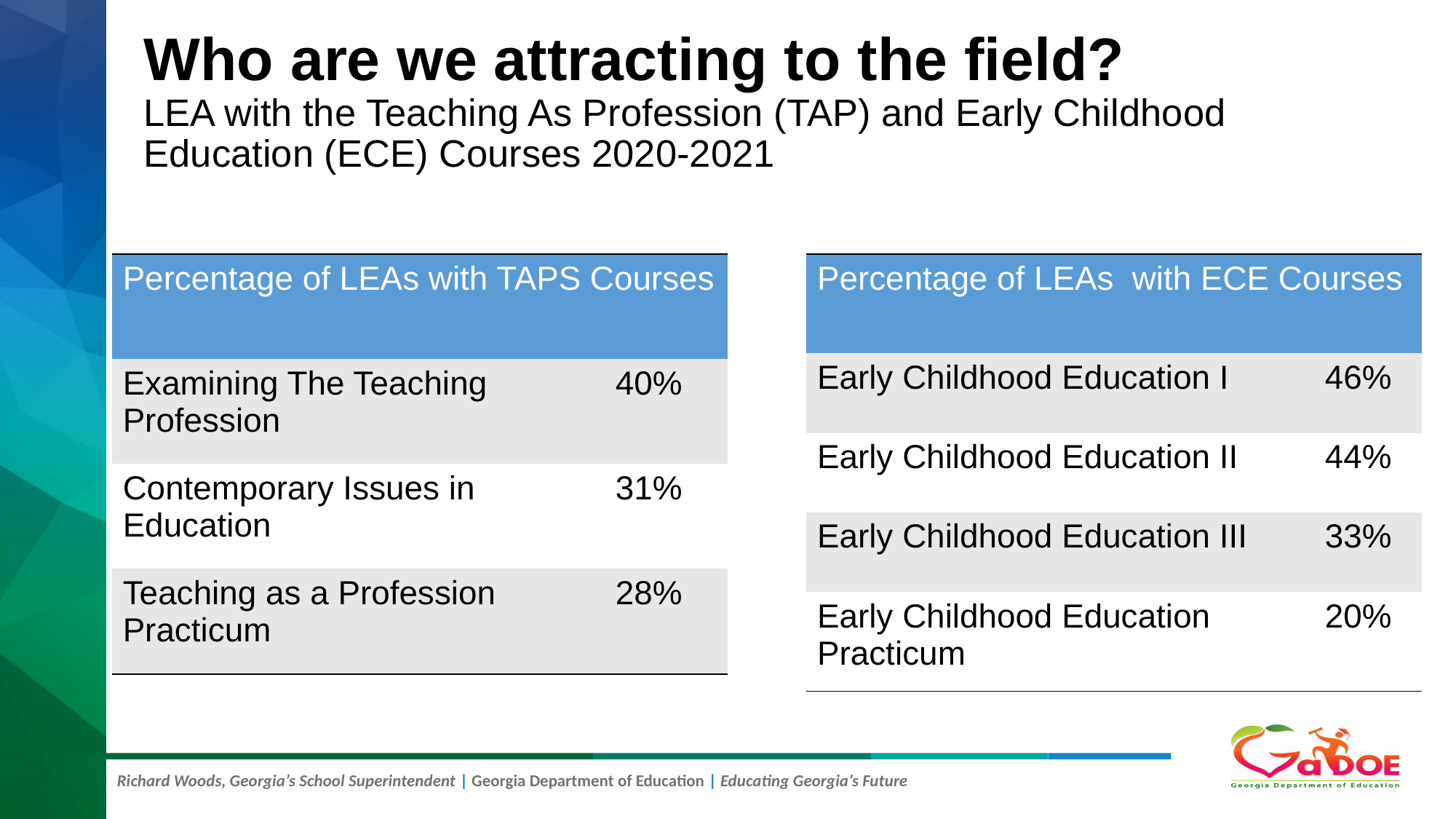

# Who are we attracting to the field? LEA with the Teaching As Profession (TAP) and Early Childhood Education (ECE) Courses 2020-2021
| Percentage of LEAs with TAPS Courses |  |
| --- | --- |
| Examining The Teaching Profession | 40% |
| Contemporary Issues in Education | 31% |
| Teaching as a Profession Practicum | 28% |
| Percentage of LEAs with ECE Courses |  |
| --- | --- |
| Early Childhood Education I | 46% |
| Early Childhood Education II | 44% |
| Early Childhood Education III | 33% |
| Early Childhood Education Practicum | 20% |